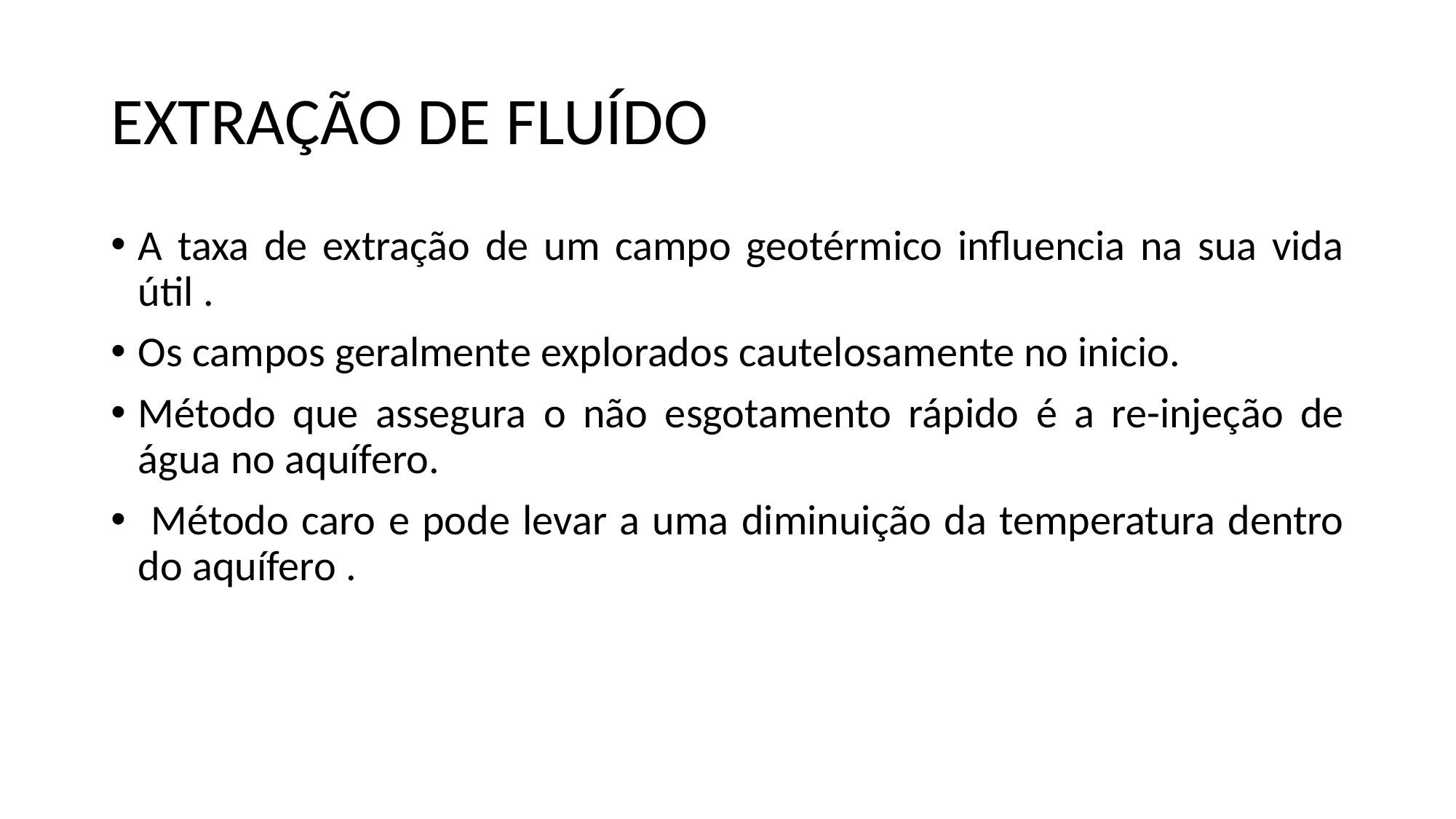

# EXTRAÇÃO DE FLUÍDO
A taxa de extração de um campo geotérmico influencia na sua vida útil .
Os campos geralmente explorados cautelosamente no inicio.
Método que assegura o não esgotamento rápido é a re-injeção de água no aquífero.
 Método caro e pode levar a uma diminuição da temperatura dentro do aquífero .